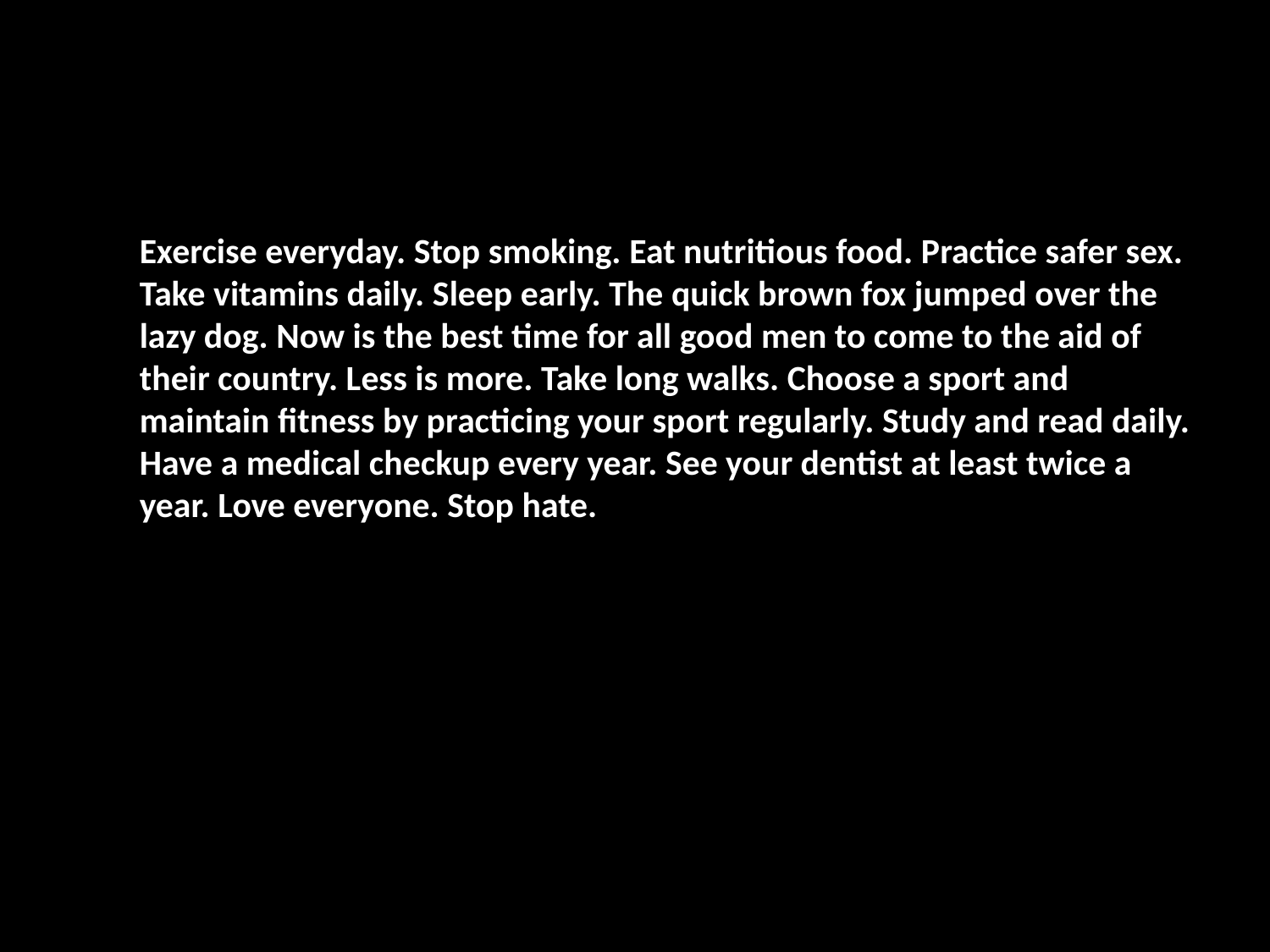

Exercise everyday. Stop smoking. Eat nutritious food. Practice safer sex. Take vitamins daily. Sleep early. The quick brown fox jumped over the lazy dog. Now is the best time for all good men to come to the aid of their country. Less is more. Take long walks. Choose a sport and maintain fitness by practicing your sport regularly. Study and read daily. Have a medical checkup every year. See your dentist at least twice a year. Love everyone. Stop hate.